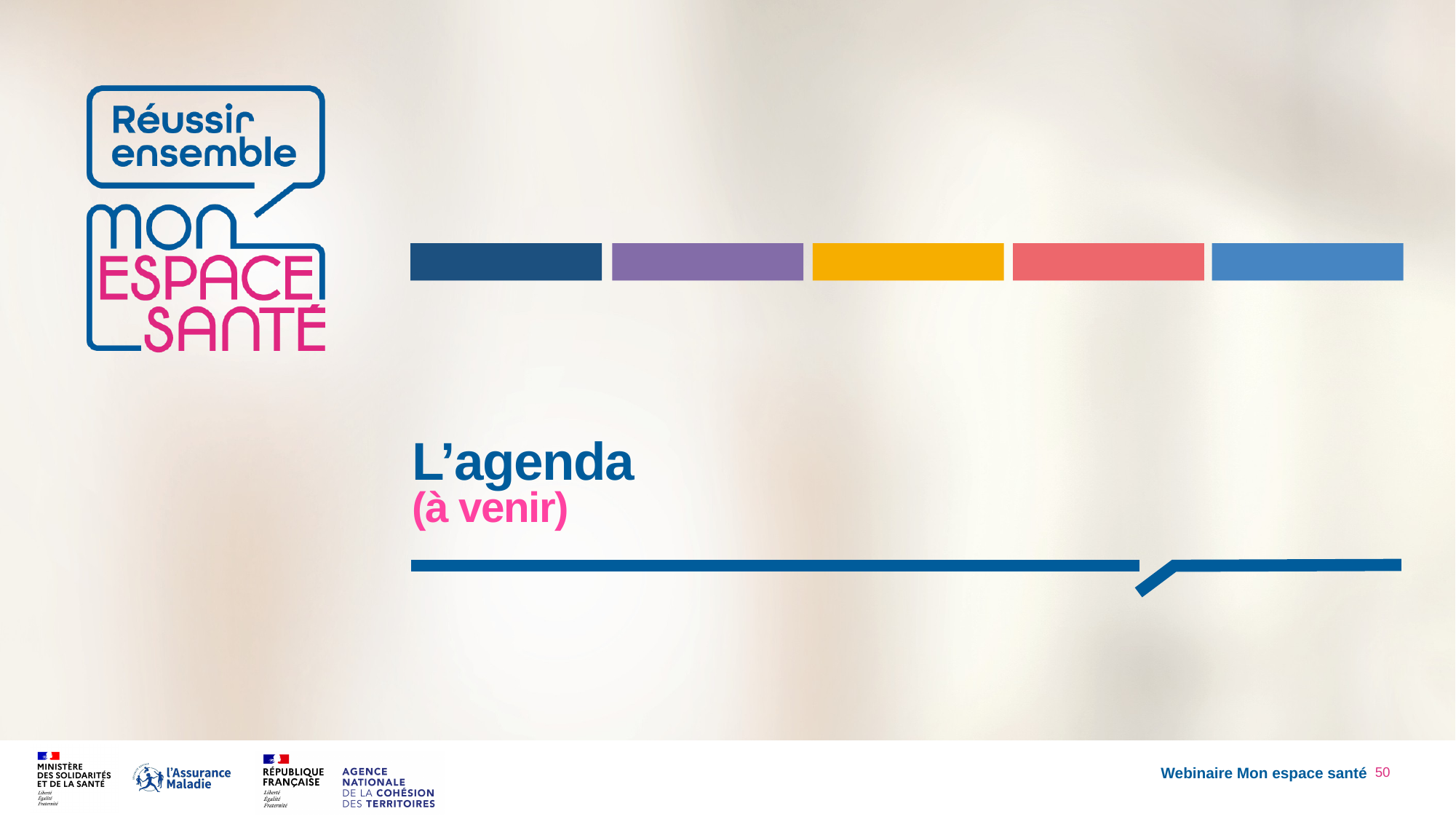

# L’agenda (à venir)

Webinaire Mon espace santé